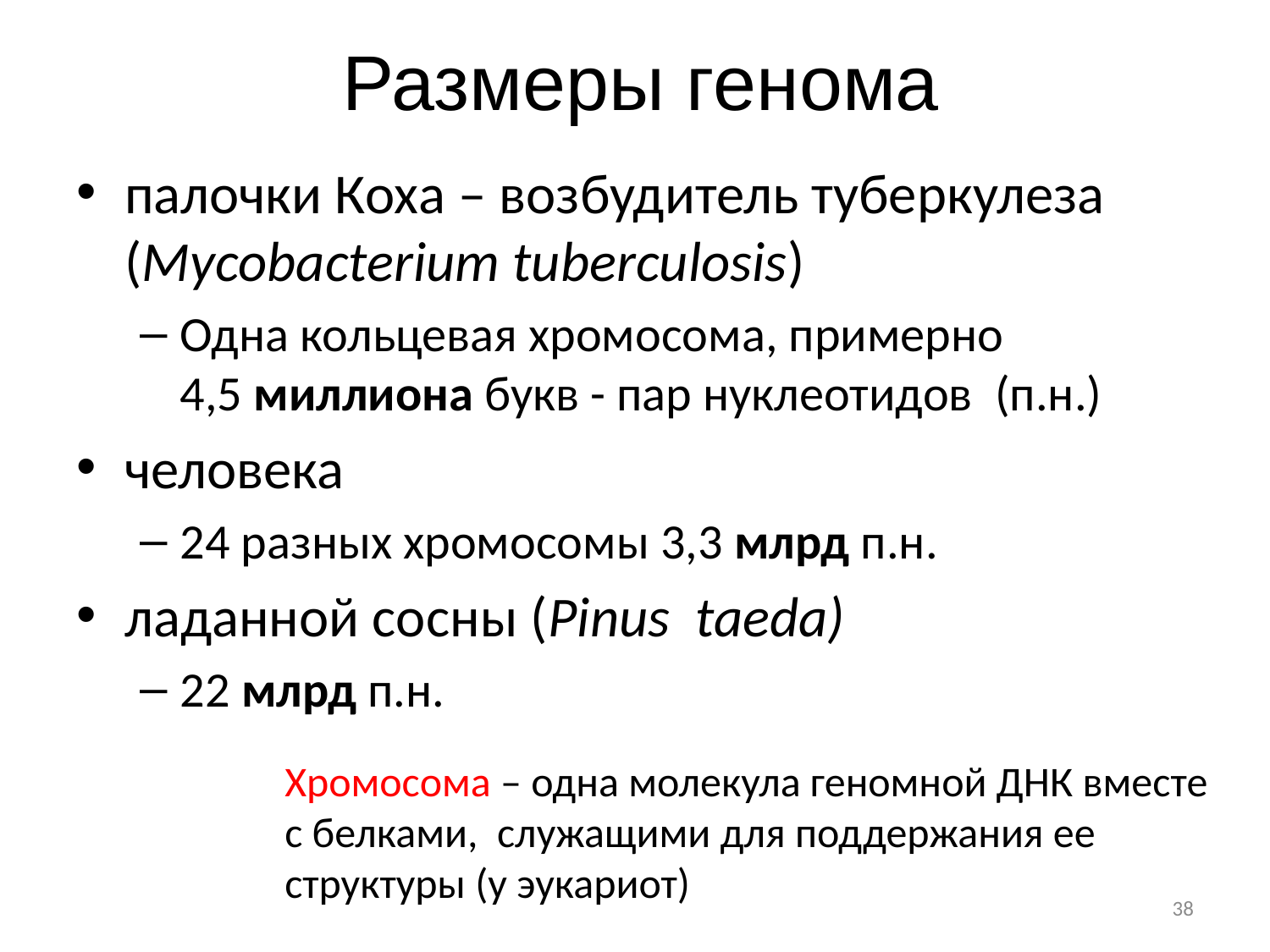

# Размеры генома
палочки Коха – возбудитель туберкулеза (Mycobacterium tuberculosis)
Одна кольцевая хромосома, примерно
4,5 миллиона букв - пар нуклеотидов  (п.н.)
человека
24 разных хромосомы 3,3 млрд п.н.
ладанной сосны (Pinus  taeda)
22 млрд п.н.

Хромосома – одна молекула геномной ДНК вместе с белками,  служащими для поддержания ее структуры (у эукариот)
38